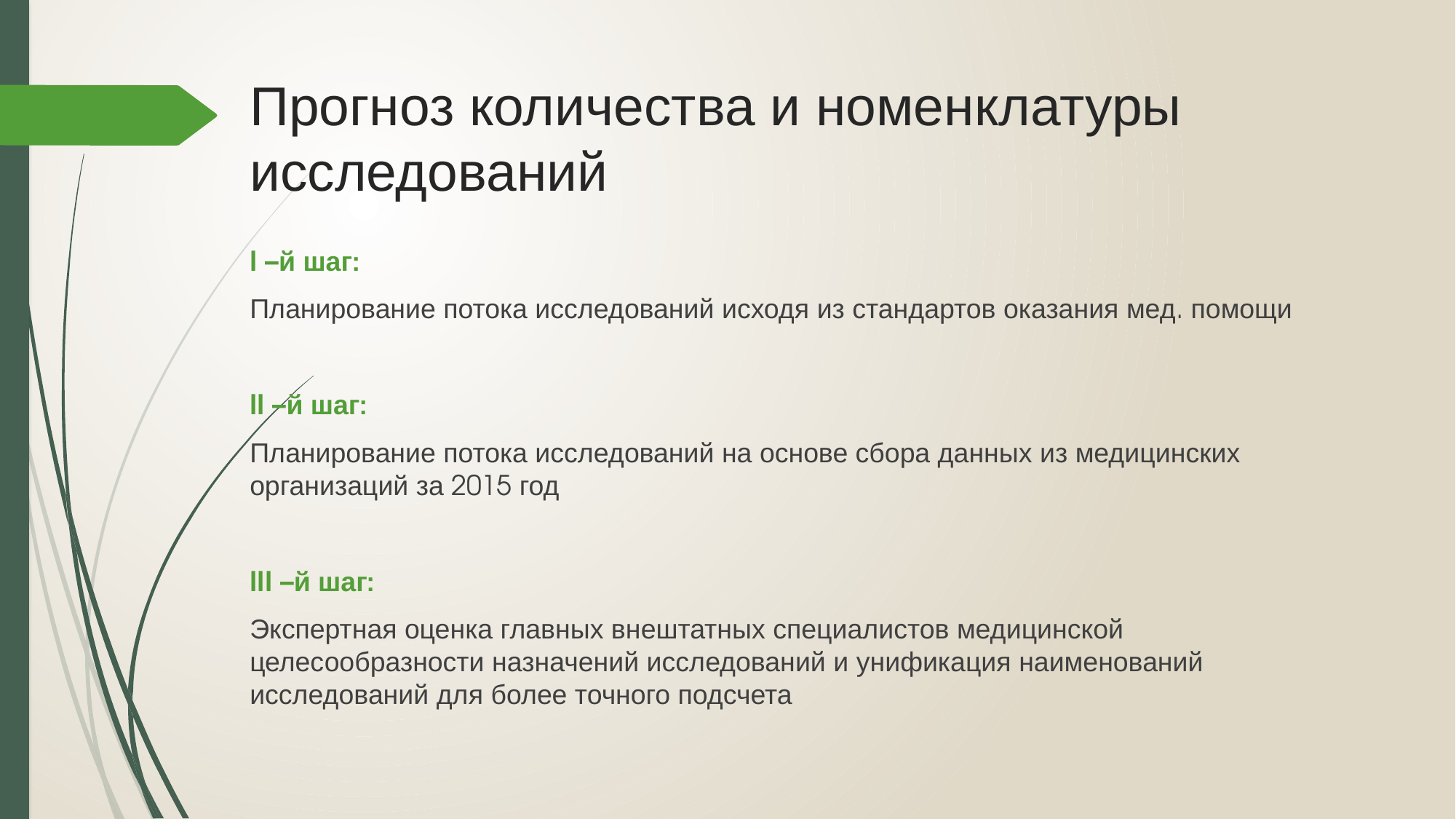

# Прогноз количества и номенклатуры исследований
I –й шаг:
Планирование потока исследований исходя из стандартов оказания мед. помощи

II –й шаг:
Планирование потока исследований на основе сбора данных из медицинских организаций за 2015 год

III –й шаг:
Экспертная оценка главных внештатных специалистов медицинской целесообразности назначений исследований и унификация наименований исследований для более точного подсчета